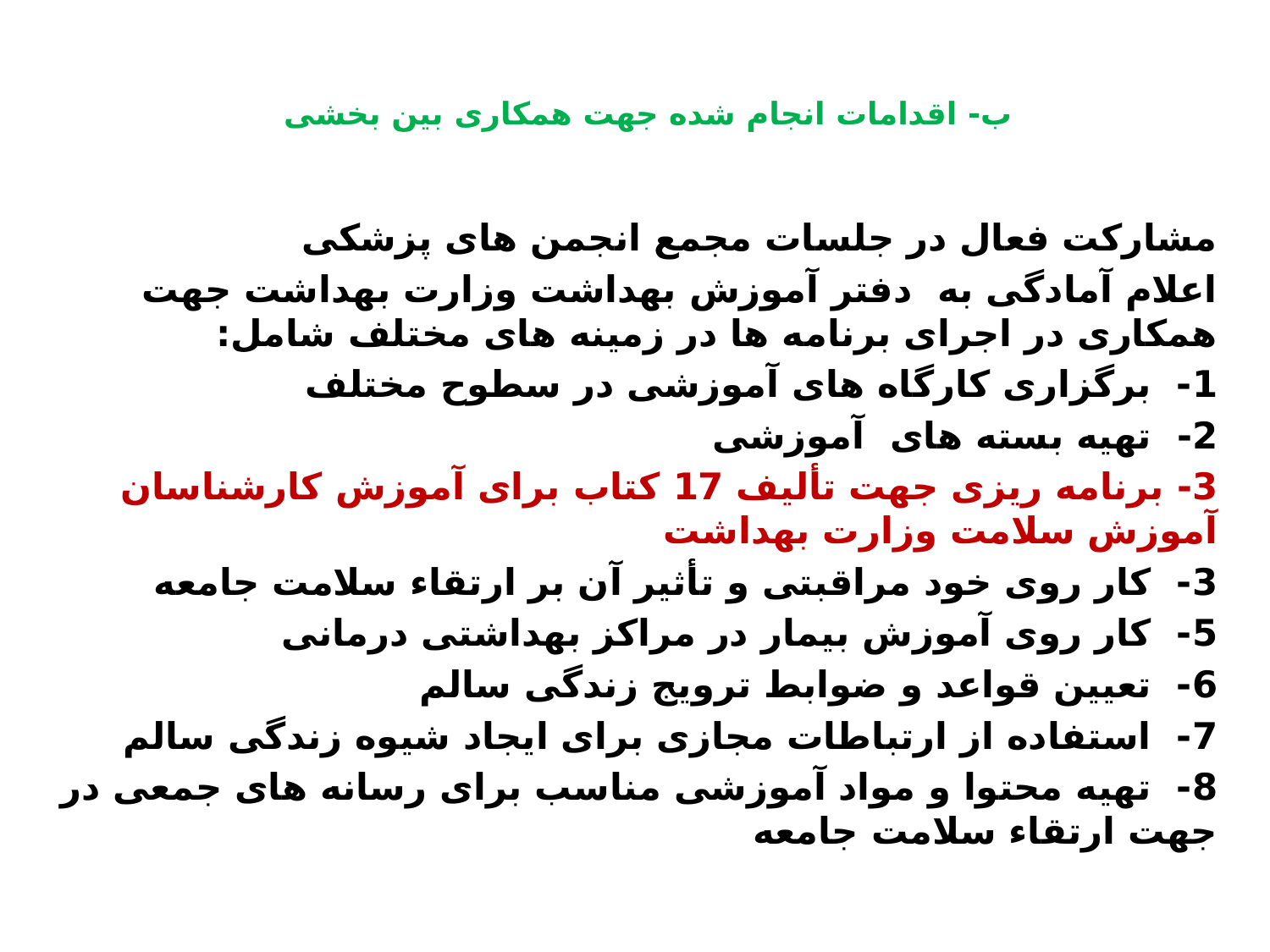

# ب- اقدامات انجام شده جهت همکاری بین بخشی
مشارکت فعال در جلسات مجمع انجمن های پزشکی
اعلام آمادگی به  دفتر آموزش بهداشت وزارت بهداشت جهت همکاری در اجرای برنامه ها در زمینه های مختلف شامل:
1-  برگزاری کارگاه های آموزشی در سطوح مختلف
2-  تهیه بسته های  آموزشی
3- برنامه ریزی جهت تألیف 17 کتاب برای آموزش کارشناسان آموزش سلامت وزارت بهداشت
3-  کار روی خود مراقبتی و تأثیر آن بر ارتقاء سلامت جامعه
5-  کار روی آموزش بیمار در مراکز بهداشتی درمانی
6-  تعیین قواعد و ضوابط ترویج زندگی سالم
7-  استفاده از ارتباطات مجازی برای ایجاد شیوه زندگی سالم
8-  تهیه محتوا و مواد آموزشی مناسب برای رسانه های جمعی در جهت ارتقاء سلامت جامعه